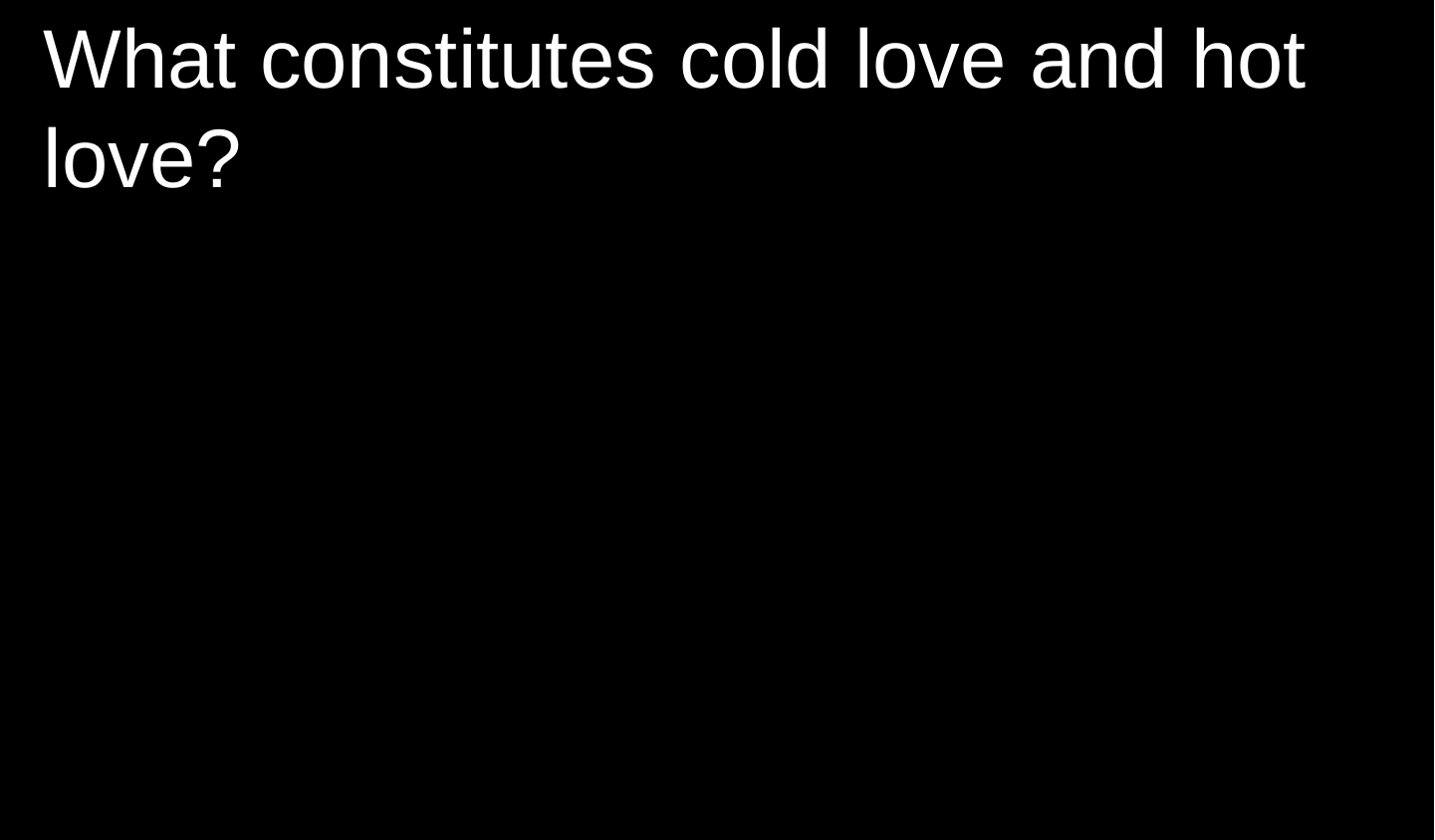

What constitutes cold love and hot love?